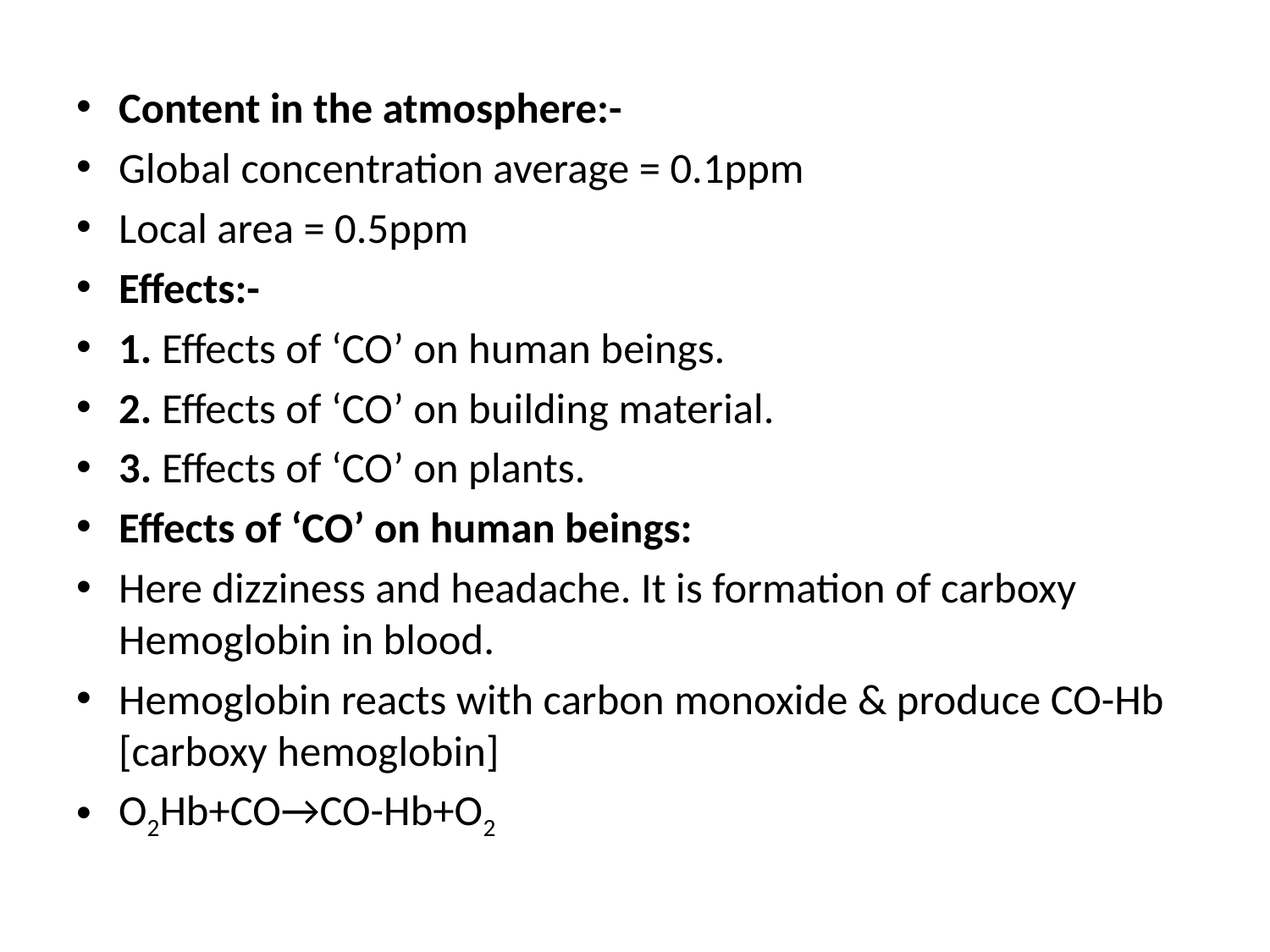

Content in the atmosphere:-
Global concentration average = 0.1ppm
Local area = 0.5ppm
Effects:-
1. Effects of ‘CO’ on human beings.
2. Effects of ‘CO’ on building material.
3. Effects of ‘CO’ on plants.
Effects of ‘CO’ on human beings:
Here dizziness and headache. It is formation of carboxy Hemoglobin in blood.
Hemoglobin reacts with carbon monoxide & produce CO-Hb [carboxy hemoglobin]
O2Hb+CO→CO-Hb+O2